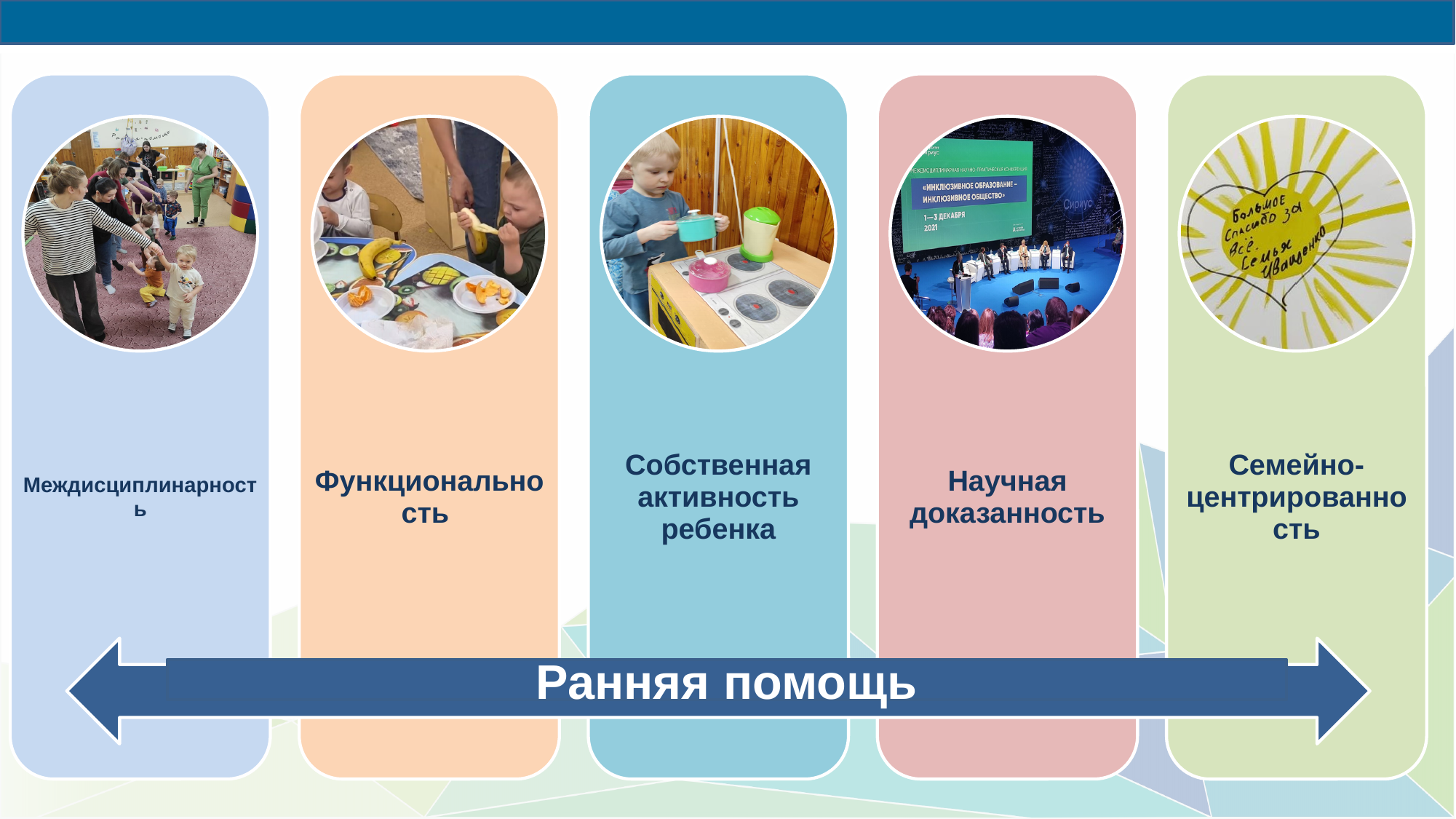

Междисциплинарность
Научная доказанность
Семейно-центрированность
Функциональность
Собственная активность ребенка
Ранняя помощь